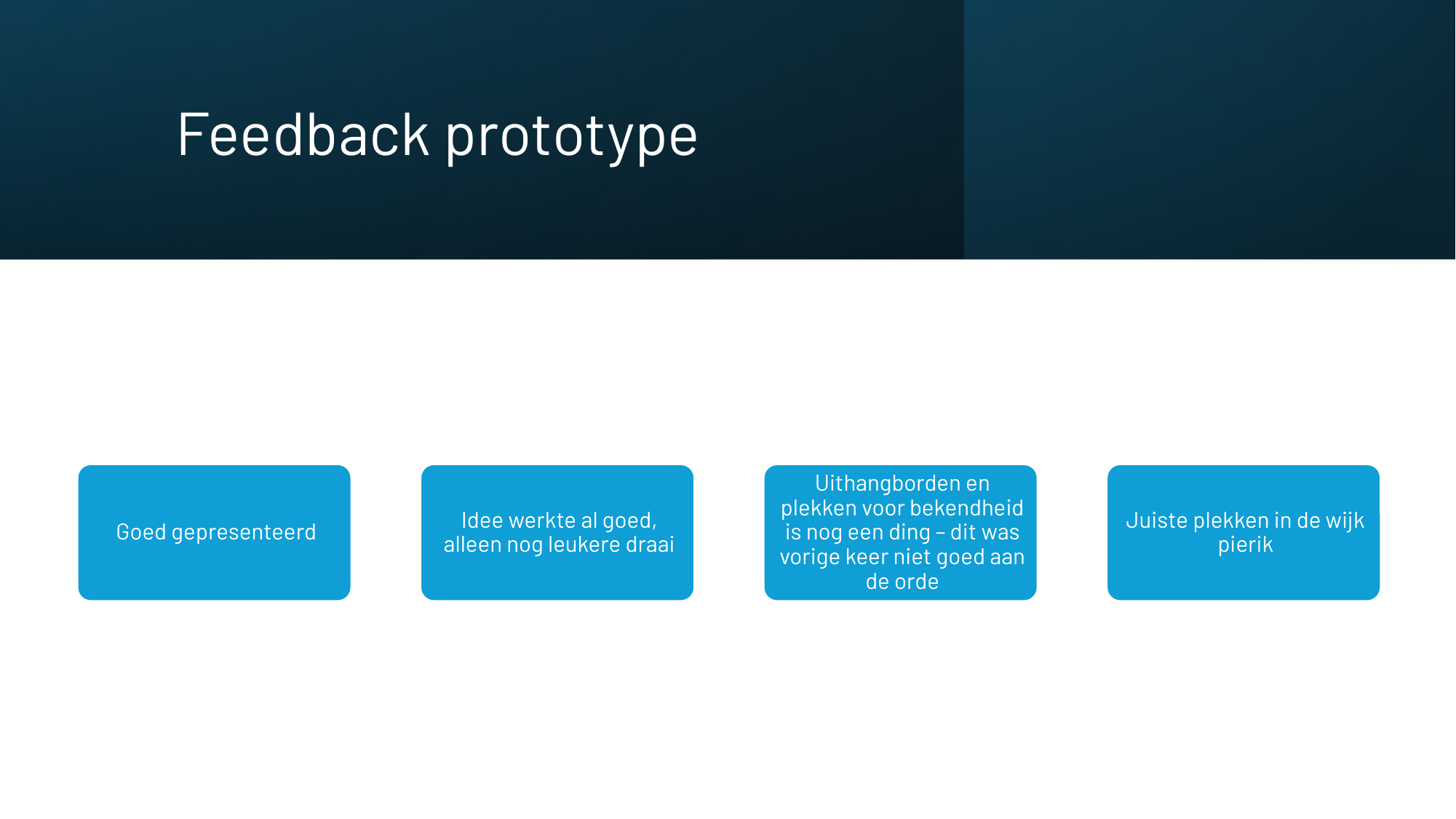

# Feedback prototype
Goed gepresenteerd
Idee werkte al goed, alleen nog leukere draai
Uithangborden en plekken voor bekendheid is nog een ding – dit was vorige keer niet goed aan de orde
Juiste plekken in de wijk pierik